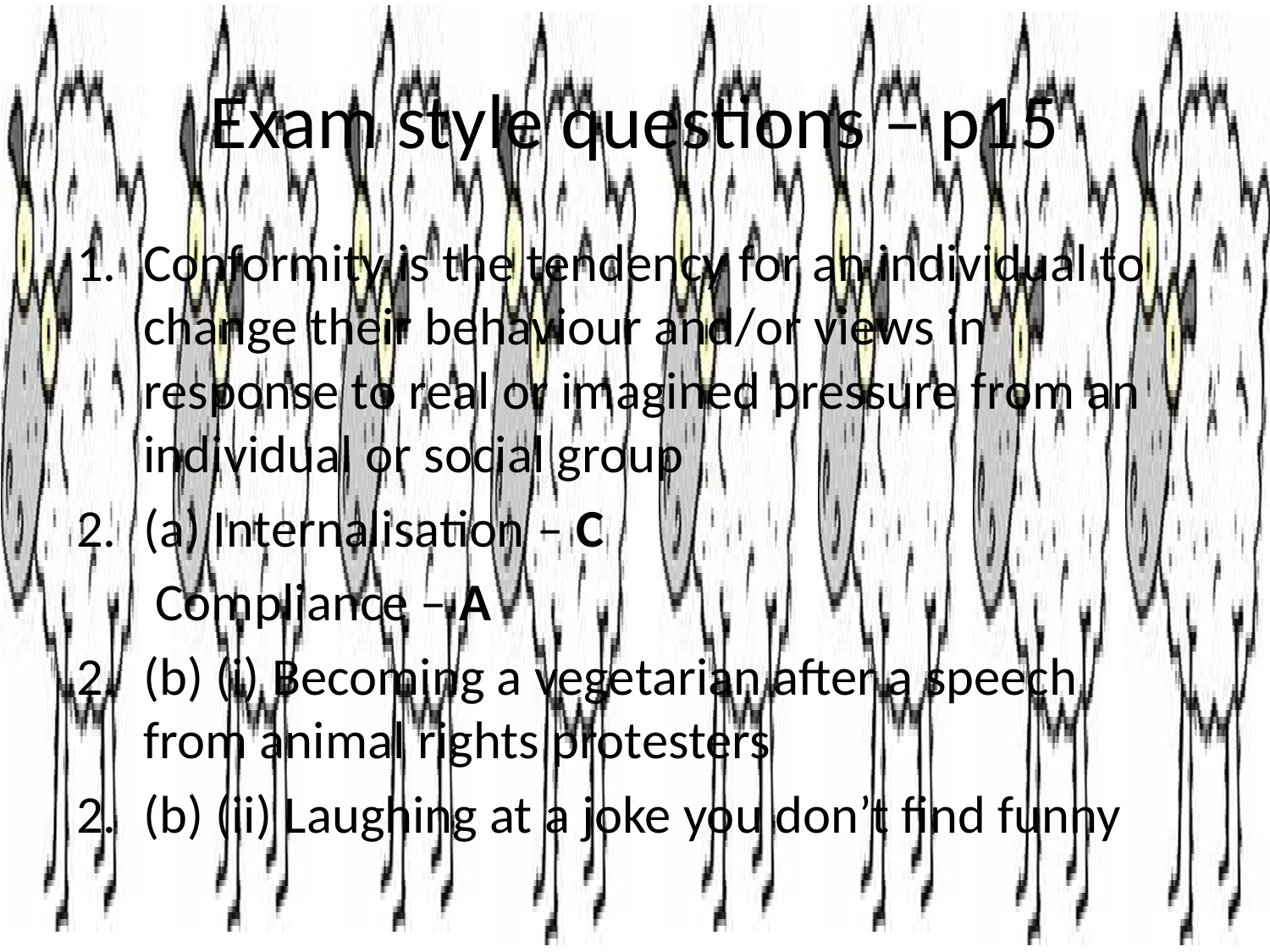

# Exam style questions – p15
Conformity is the tendency for an individual to change their behaviour and/or views in response to real or imagined pressure from an individual or social group
(a) Internalisation – C
		 Compliance – A
(b) (i) Becoming a vegetarian after a speech from animal rights protesters
2.	(b) (ii) Laughing at a joke you don’t find funny